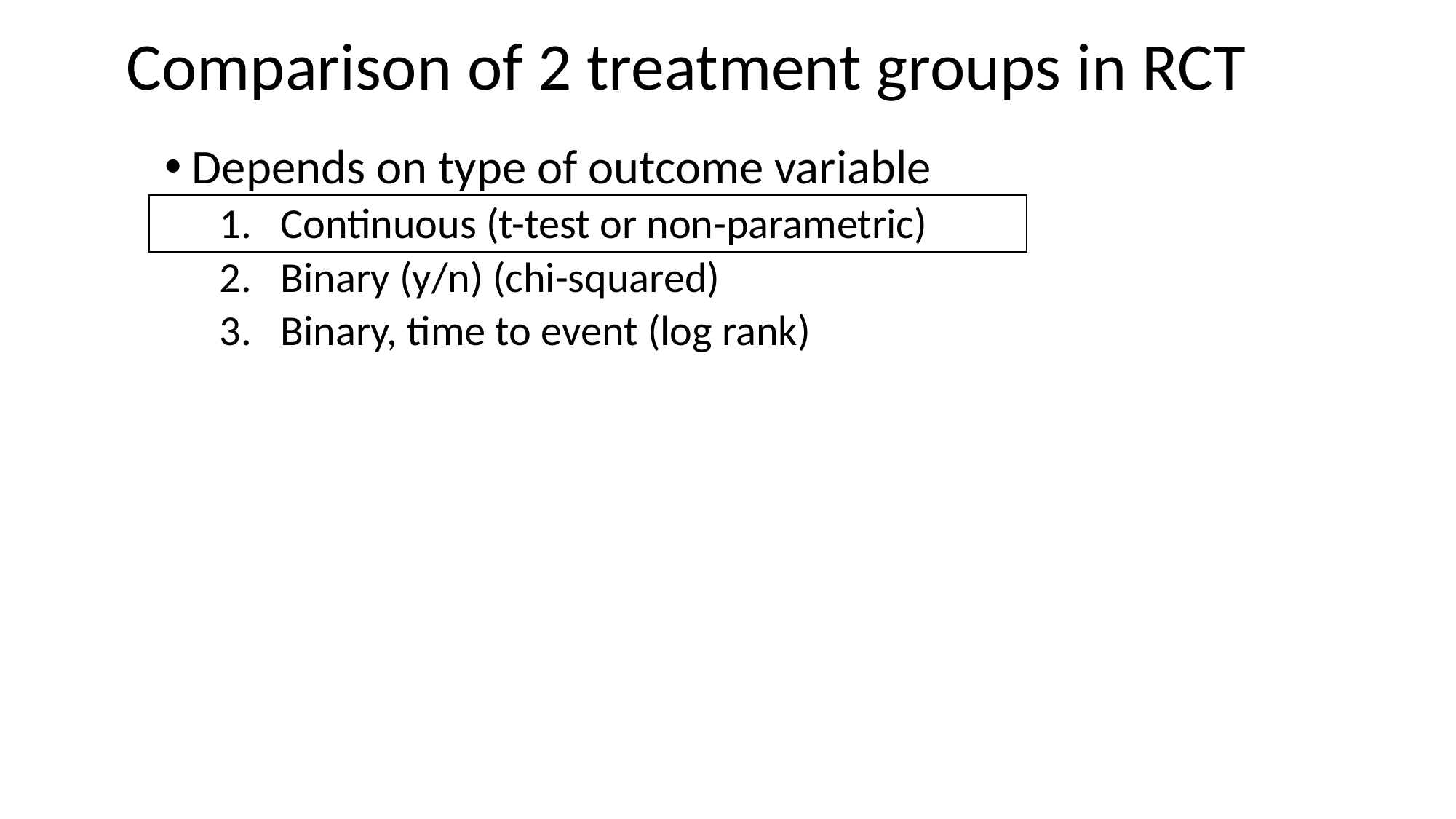

# Comparison of 2 treatment groups in RCT
Depends on type of outcome variable
Continuous (t-test or non-parametric)
Binary (y/n) (chi-squared)
Binary, time to event (log rank)